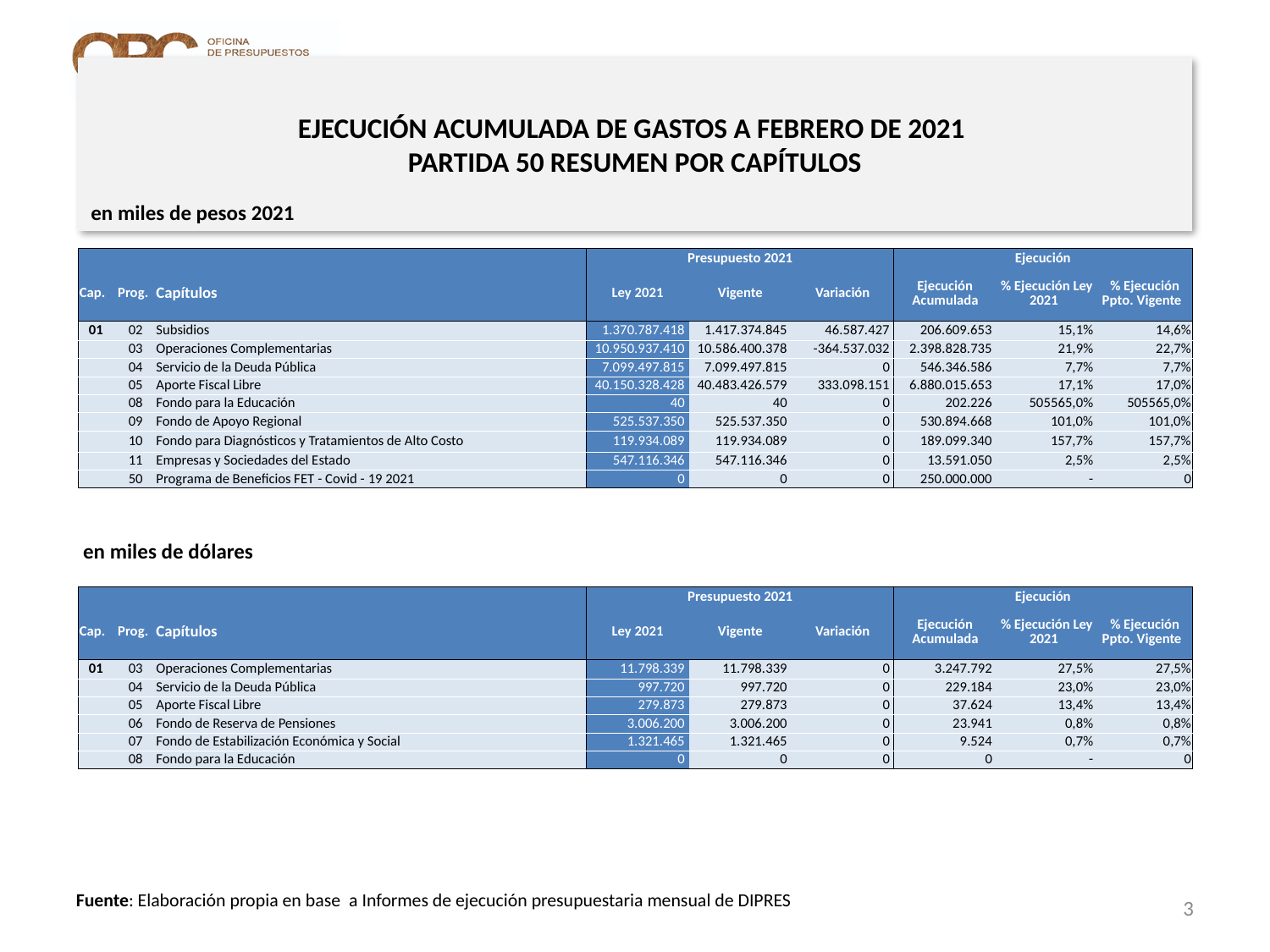

# EJECUCIÓN ACUMULADA DE GASTOS A FEBRERO DE 2021 PARTIDA 50 RESUMEN POR CAPÍTULOS
en miles de pesos 2021
|  |  |  | Presupuesto 2021 |  |  | Ejecución |  |  |
| --- | --- | --- | --- | --- | --- | --- | --- | --- |
| Cap. | Prog. | Capítulos | Ley 2021 | Vigente | Variación | Ejecución Acumulada | % Ejecución Ley 2021 | % Ejecución Ppto. Vigente |
| 01 | 02 | Subsidios | 1.370.787.418 | 1.417.374.845 | 46.587.427 | 206.609.653 | 15,1% | 14,6% |
|  | 03 | Operaciones Complementarias | 10.950.937.410 | 10.586.400.378 | -364.537.032 | 2.398.828.735 | 21,9% | 22,7% |
|  | 04 | Servicio de la Deuda Pública | 7.099.497.815 | 7.099.497.815 | 0 | 546.346.586 | 7,7% | 7,7% |
|  | 05 | Aporte Fiscal Libre | 40.150.328.428 | 40.483.426.579 | 333.098.151 | 6.880.015.653 | 17,1% | 17,0% |
|  | 08 | Fondo para la Educación | 40 | 40 | 0 | 202.226 | 505565,0% | 505565,0% |
|  | 09 | Fondo de Apoyo Regional | 525.537.350 | 525.537.350 | 0 | 530.894.668 | 101,0% | 101,0% |
|  | 10 | Fondo para Diagnósticos y Tratamientos de Alto Costo | 119.934.089 | 119.934.089 | 0 | 189.099.340 | 157,7% | 157,7% |
|  | 11 | Empresas y Sociedades del Estado | 547.116.346 | 547.116.346 | 0 | 13.591.050 | 2,5% | 2,5% |
|  | 50 | Programa de Beneficios FET - Covid - 19 2021 | 0 | 0 | 0 | 250.000.000 | - | 0 |
en miles de dólares
|  |  |  | Presupuesto 2021 |  |  | Ejecución |  |  |
| --- | --- | --- | --- | --- | --- | --- | --- | --- |
| Cap. | Prog. | Capítulos | Ley 2021 | Vigente | Variación | Ejecución Acumulada | % Ejecución Ley 2021 | % Ejecución Ppto. Vigente |
| 01 | 03 | Operaciones Complementarias | 11.798.339 | 11.798.339 | 0 | 3.247.792 | 27,5% | 27,5% |
|  | 04 | Servicio de la Deuda Pública | 997.720 | 997.720 | 0 | 229.184 | 23,0% | 23,0% |
|  | 05 | Aporte Fiscal Libre | 279.873 | 279.873 | 0 | 37.624 | 13,4% | 13,4% |
|  | 06 | Fondo de Reserva de Pensiones | 3.006.200 | 3.006.200 | 0 | 23.941 | 0,8% | 0,8% |
|  | 07 | Fondo de Estabilización Económica y Social | 1.321.465 | 1.321.465 | 0 | 9.524 | 0,7% | 0,7% |
|  | 08 | Fondo para la Educación | 0 | 0 | 0 | 0 | - | 0 |
3